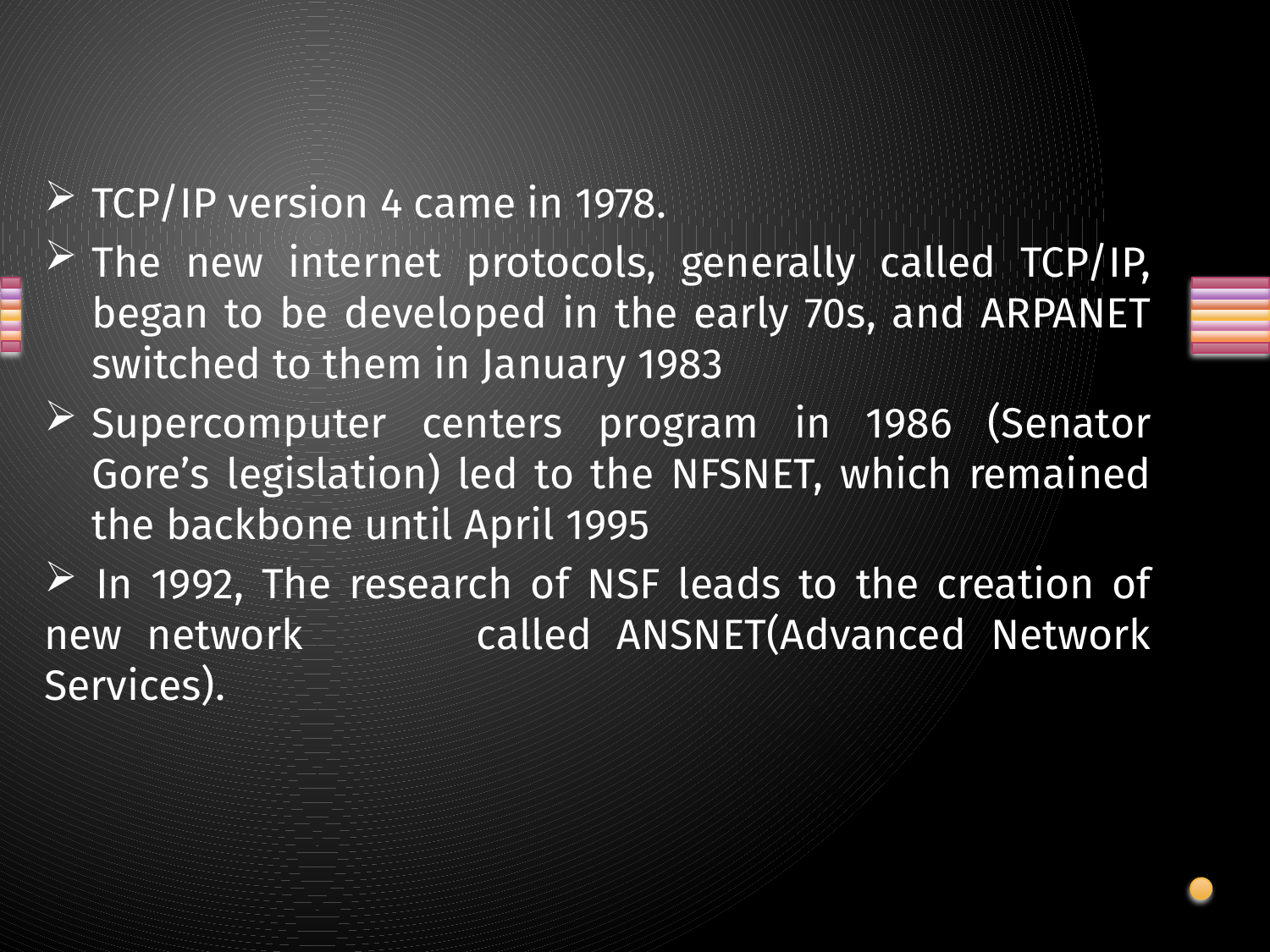

TCP/IP version 4 came in 1978.
The new internet protocols, generally called TCP/IP, began to be developed in the early 70s, and ARPANET switched to them in January 1983
Supercomputer centers program in 1986 (Senator Gore’s legislation) led to the NFSNET, which remained the backbone until April 1995
 In 1992, The research of NSF leads to the creation of new network       called ANSNET(Advanced Network Services).